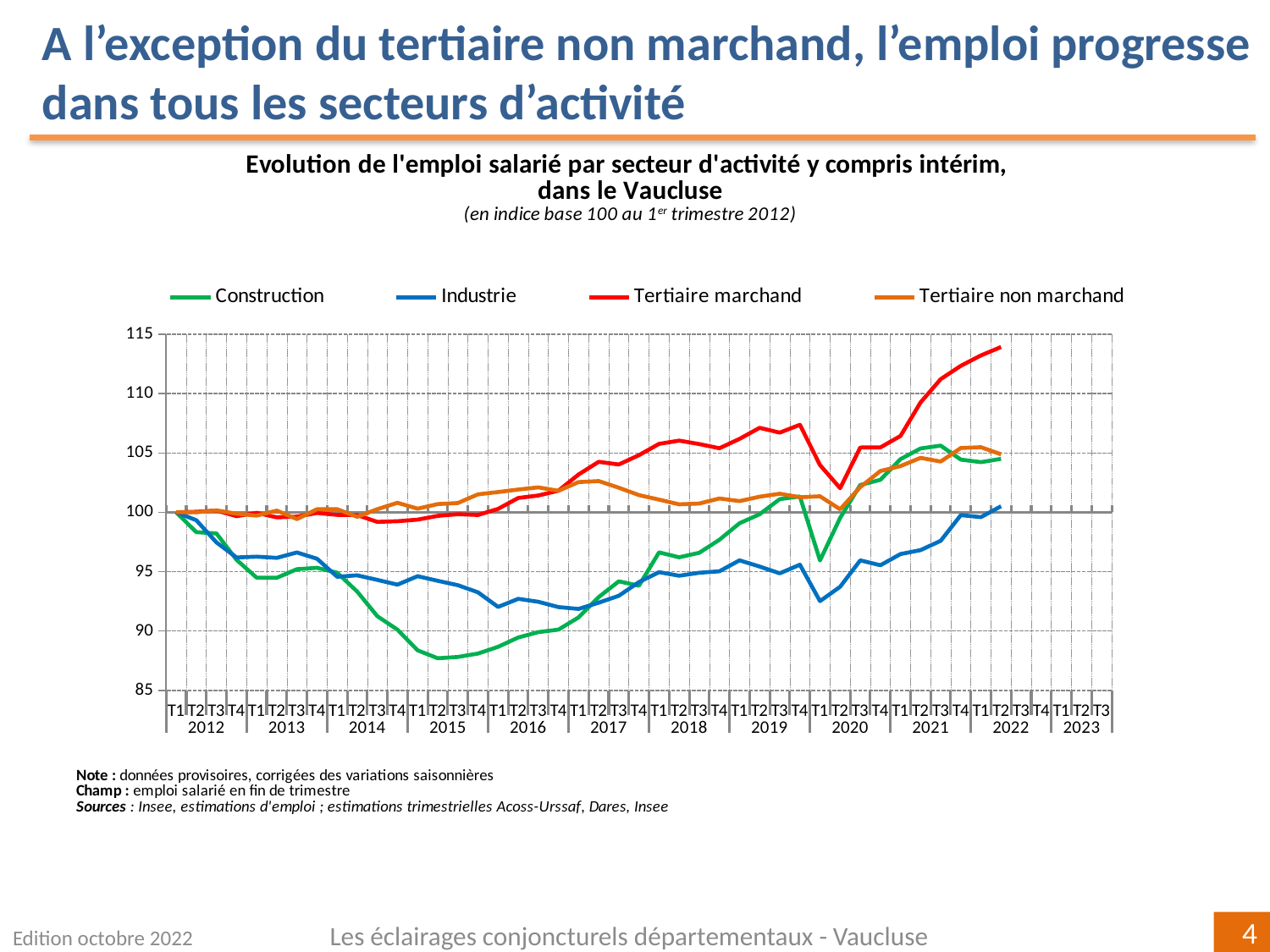

A l’exception du tertiaire non marchand, l’emploi progresse dans tous les secteurs d’activité

[unsupported chart]

Les éclairages conjoncturels départementaux - Vaucluse
Edition octobre 2022
4